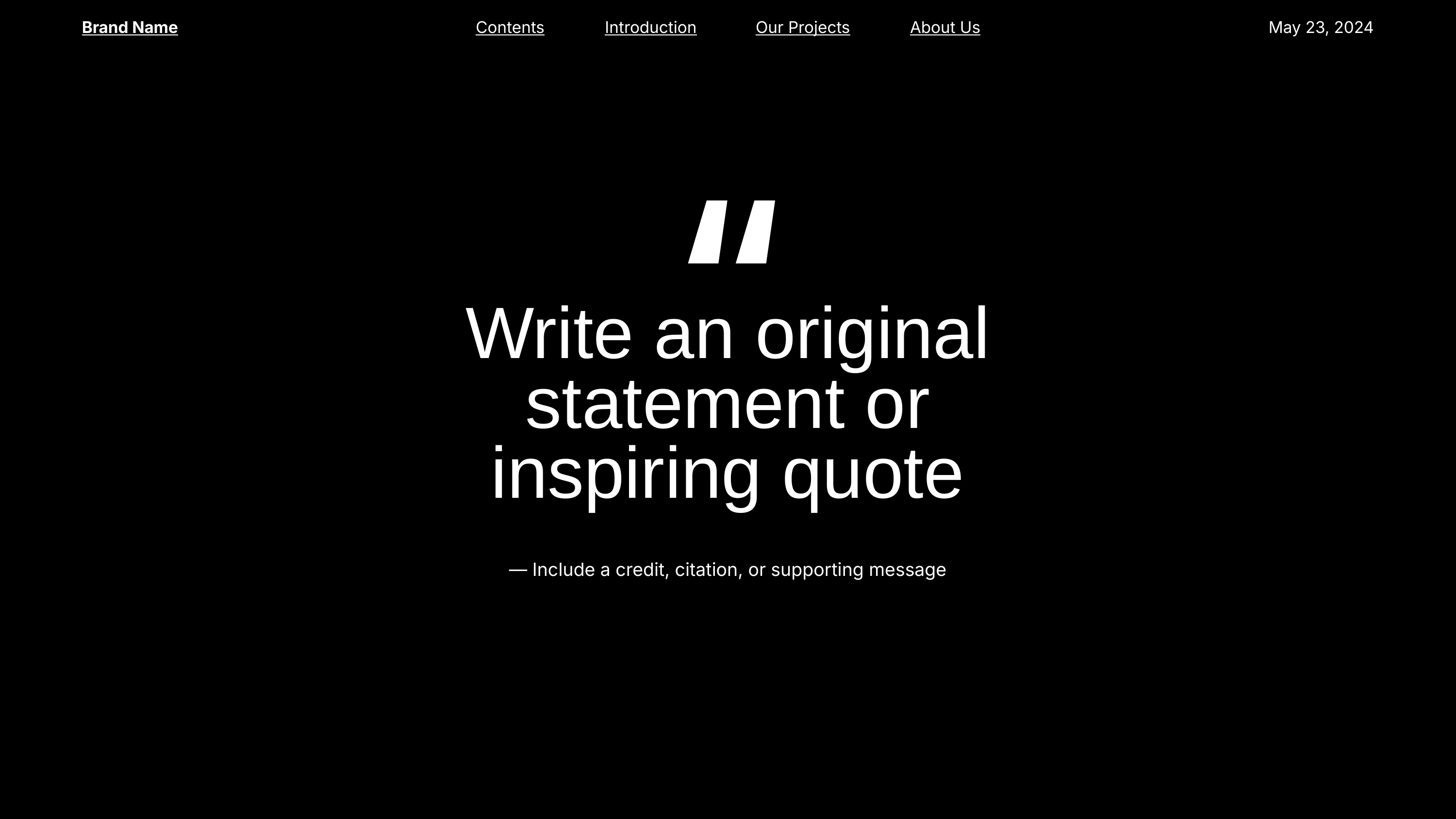

Brand Name
Contents
Introduction
Our Projects
About Us
May 23, 2024
“
Write an original statement or inspiring quote
— Include a credit, citation, or supporting message